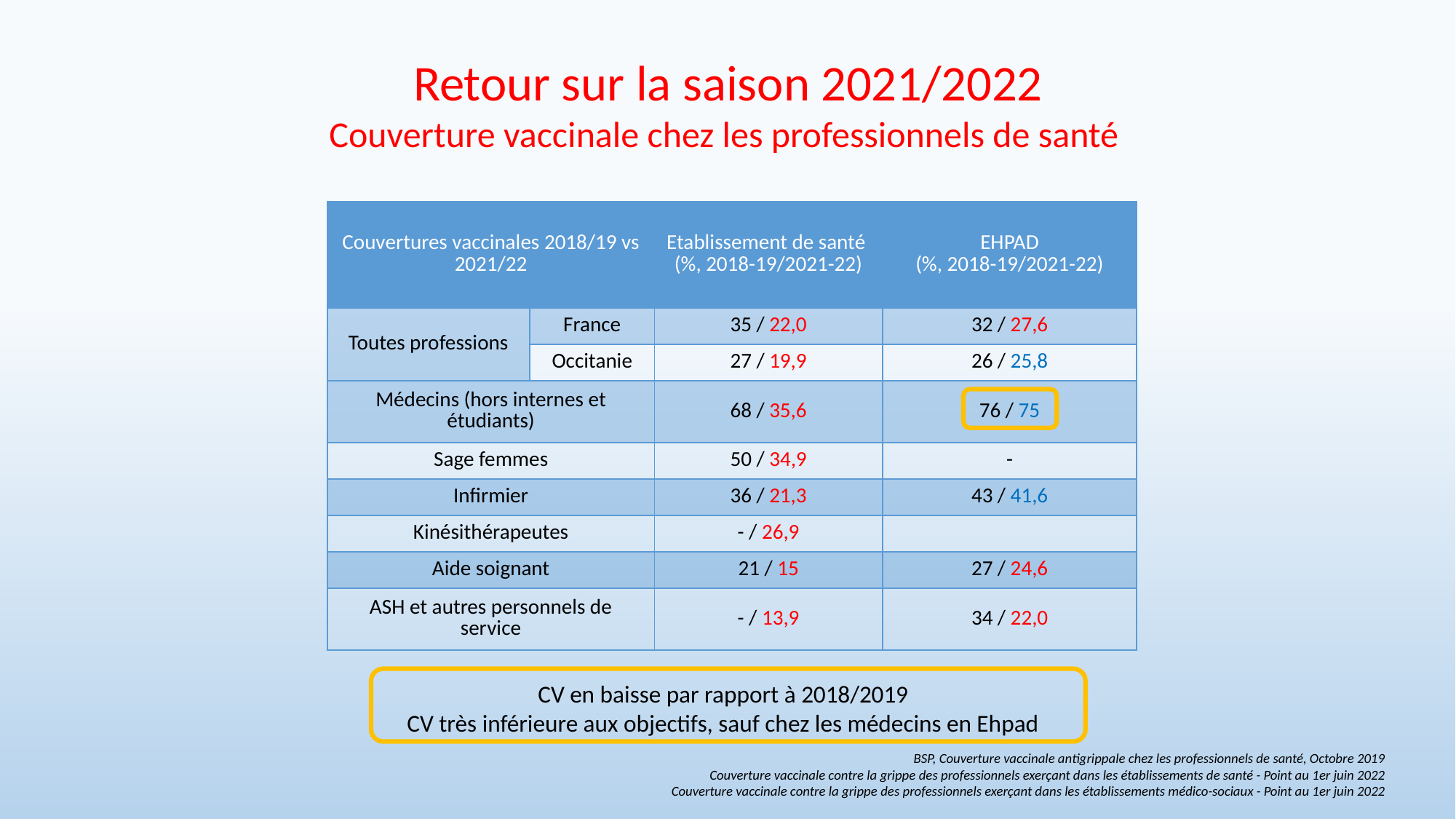

# Retour sur la saison 2021/2022 Couverture vaccinale chez les professionnels de santé
| Couvertures vaccinales 2018/19 vs 2021/22 |  | Etablissement de santé (%, 2018-19/2021-22) | EHPAD (%, 2018-19/2021-22) |
| --- | --- | --- | --- |
| Toutes professions | France | 35 / 22,0 | 32 / 27,6 |
|  | Occitanie | 27 / 19,9 | 26 / 25,8 |
| Médecins (hors internes et étudiants) |  | 68 / 35,6 | 76 / 75 |
| Sage femmes |  | 50 / 34,9 | - |
| Infirmier |  | 36 / 21,3 | 43 / 41,6 |
| Kinésithérapeutes |  | - / 26,9 |  |
| Aide soignant |  | 21 / 15 | 27 / 24,6 |
| ASH et autres personnels de service |  | - / 13,9 | 34 / 22,0 |

CV en baisse par rapport à 2018/2019
CV très inférieure aux objectifs, sauf chez les médecins en Ehpad
BSP, Couverture vaccinale antigrippale chez les professionnels de santé, Octobre 2019
Couverture vaccinale contre la grippe des professionnels exerçant dans les établissements de santé - Point au 1er juin 2022
Couverture vaccinale contre la grippe des professionnels exerçant dans les établissements médico-sociaux - Point au 1er juin 2022